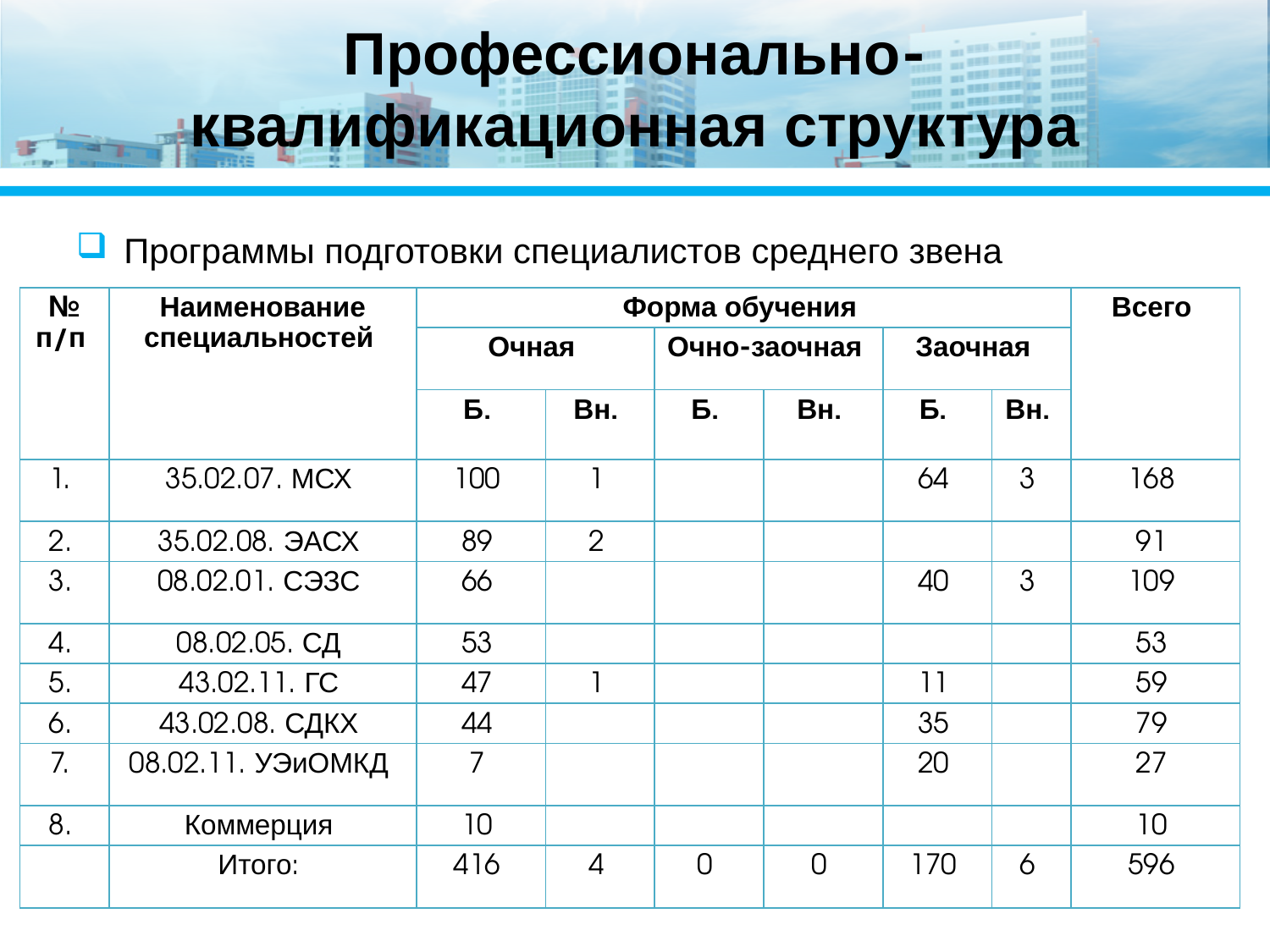

# Профессионально-квалификационная структура
Программы подготовки специалистов среднего звена
| № п/п | Наименование специальностей | Форма обучения |  |  |  |  |  | Всего |
| --- | --- | --- | --- | --- | --- | --- | --- | --- |
|  |  | Очная |  | Очно-заочная |  | Заочная |  |  |
|  |  | Б. | Вн. | Б. | Вн. | Б. | Вн. |  |
| 1. | 35.02.07. МСХ | 100 | 1 |  |  | 64 | 3 | 168 |
| 2. | 35.02.08. ЭАСХ | 89 | 2 |  |  |  |  | 91 |
| 3. | 08.02.01. СЭЗС | 66 |  |  |  | 40 | 3 | 109 |
| 4. | 08.02.05. СД | 53 |  |  |  |  |  | 53 |
| 5. | 43.02.11. ГС | 47 | 1 |  |  | 11 |  | 59 |
| 6. | 43.02.08. СДКХ | 44 |  |  |  | 35 |  | 79 |
| 7. | 08.02.11. УЭиОМКД | 7 |  |  |  | 20 |  | 27 |
| 8. | Коммерция | 10 |  |  |  |  |  | 10 |
|  | Итого: | 416 | 4 | 0 | 0 | 170 | 6 | 596 |